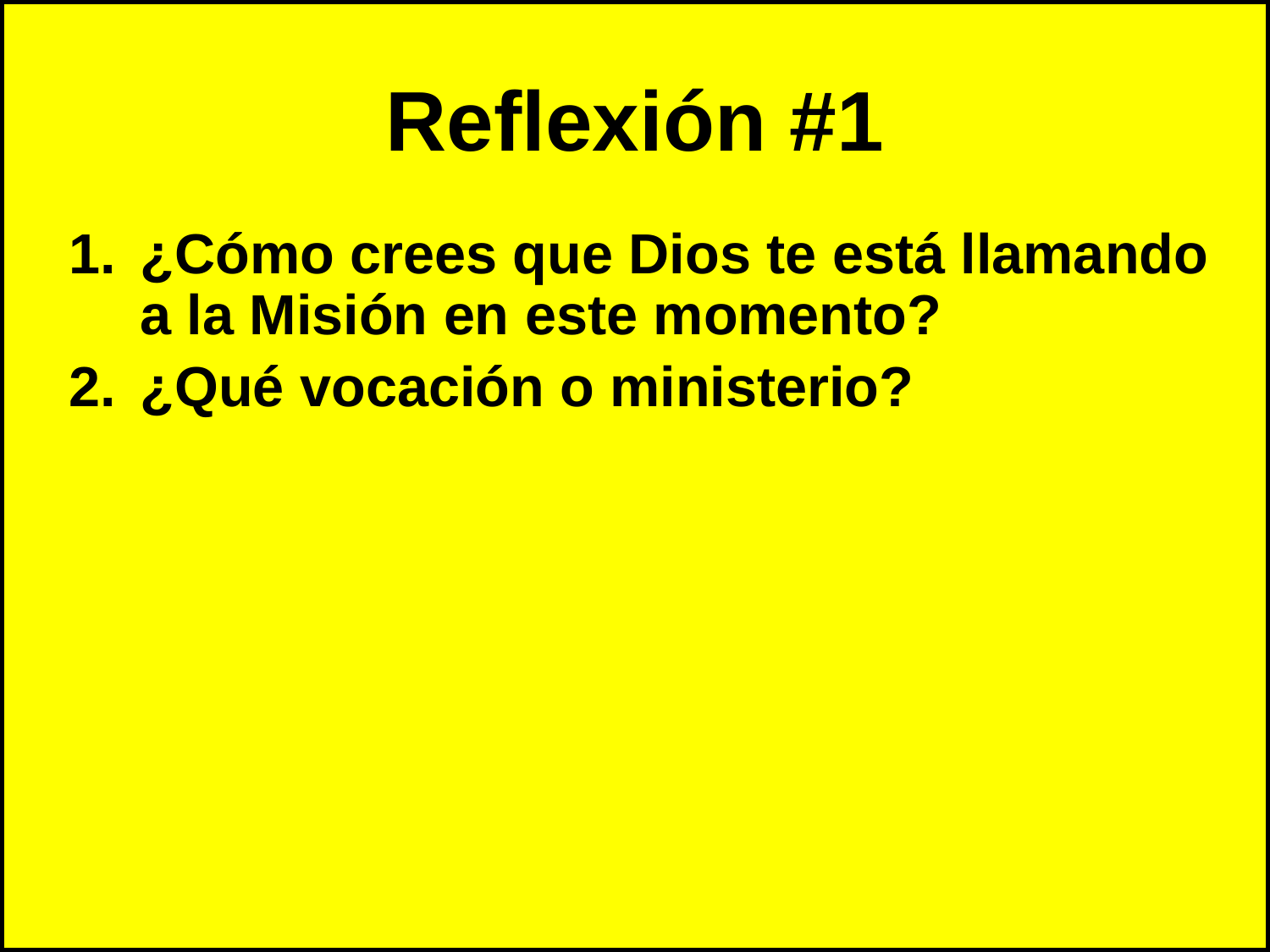

# Reflexión #1
¿Cómo crees que Dios te está llamando a la Misión en este momento?
¿Qué vocación o ministerio?